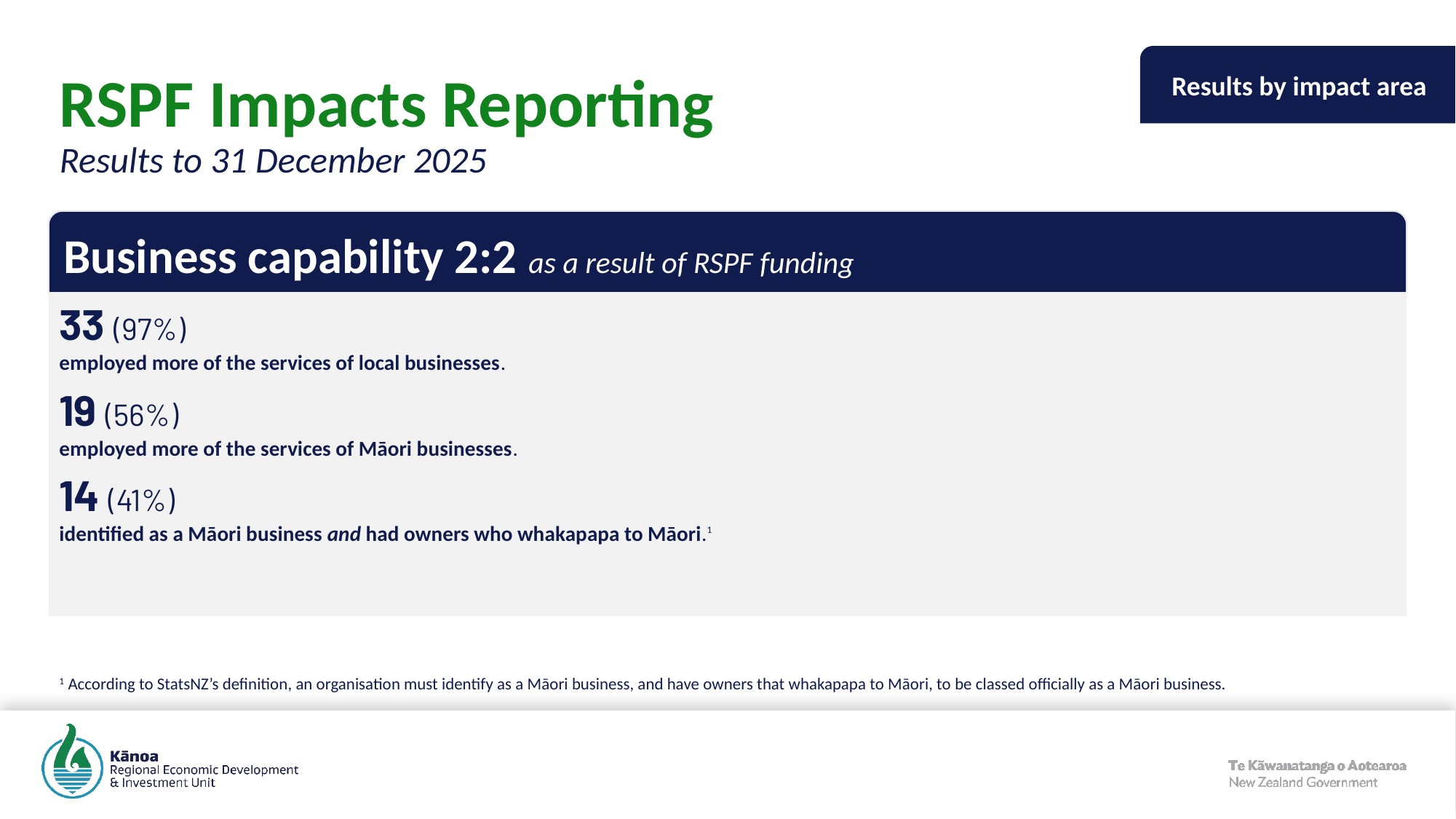

Results by impact area
# RSPF Impacts Reporting Results to 31 December 2025
Business capability 2:2 as a result of RSPF funding
33 (97%)
employed more of the services of local businesses.
19 (56%)
employed more of the services of Māori businesses.
14 (41%)
identified as a Māori business and had owners who whakapapa to Māori.1

1 According to StatsNZ’s definition, an organisation must identify as a Māori business, and have owners that whakapapa to Māori, to be classed officially as a Māori business.